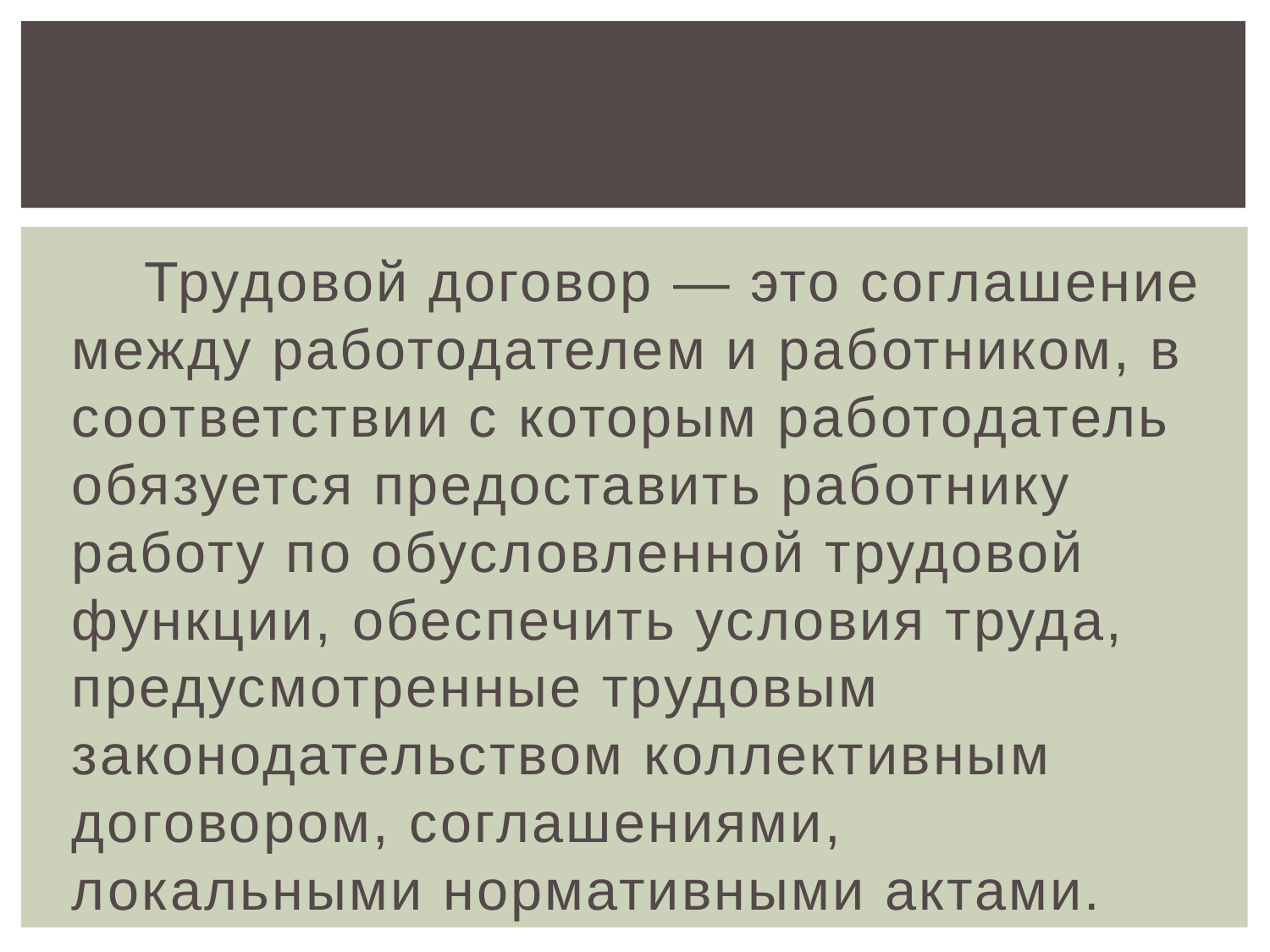

Трудовой договор — это соглашение между работодателем и работником, в соответствии с которым работодатель обязуется предоставить работнику работу по обусловленной трудовой функции, обеспечить условия труда, предусмотренные трудовым законодательством коллективным договором, соглашениями, локальными нормативными актами.